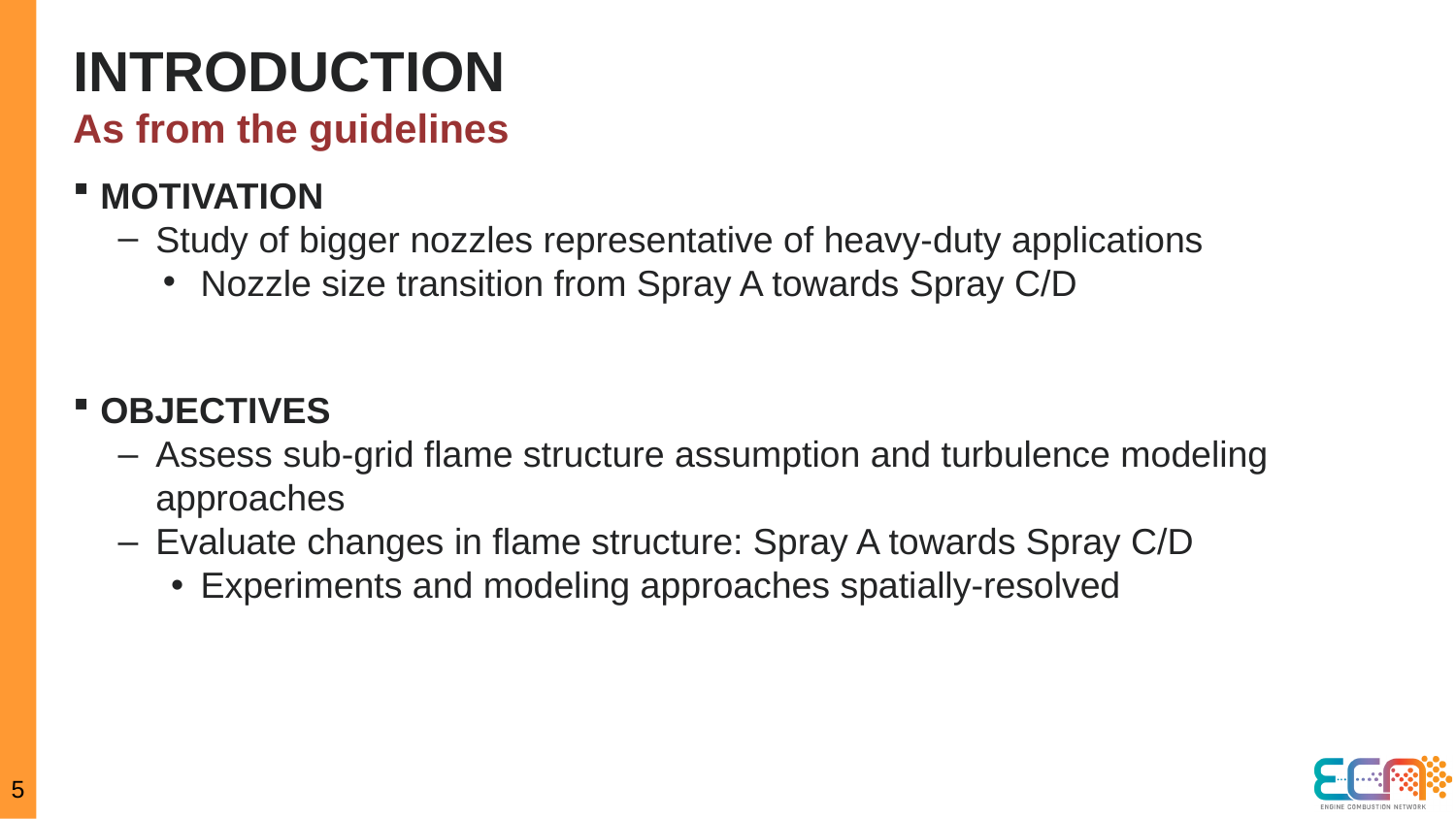

# INTRODUCTION
As from the guidelines
MOTIVATION
Study of bigger nozzles representative of heavy-duty applications
Nozzle size transition from Spray A towards Spray C/D

OBJECTIVES
Assess sub-grid flame structure assumption and turbulence modeling approaches
Evaluate changes in flame structure: Spray A towards Spray C/D
Experiments and modeling approaches spatially-resolved

5